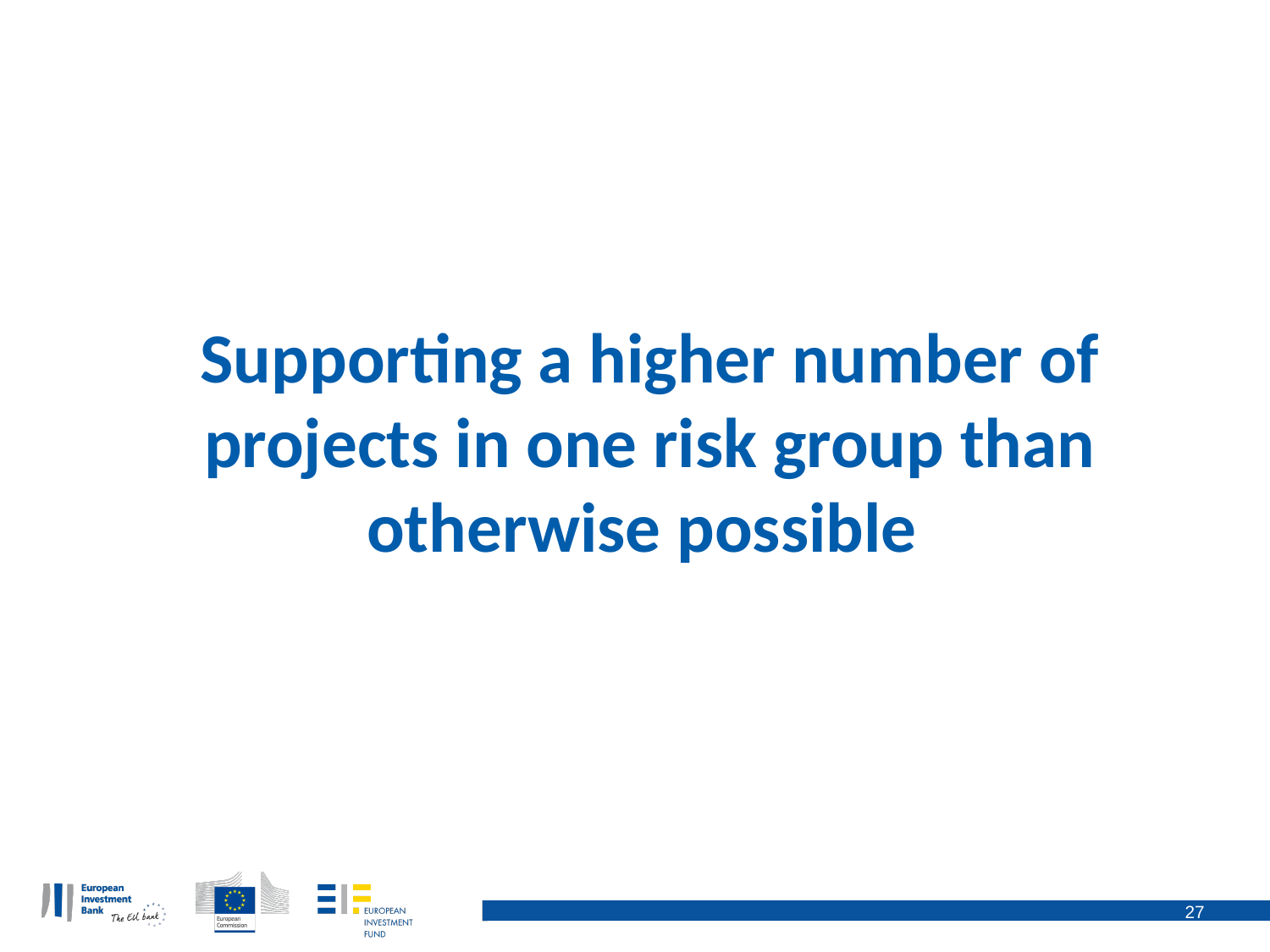

Supporting a higher number of projects in one risk group than otherwise possible
27